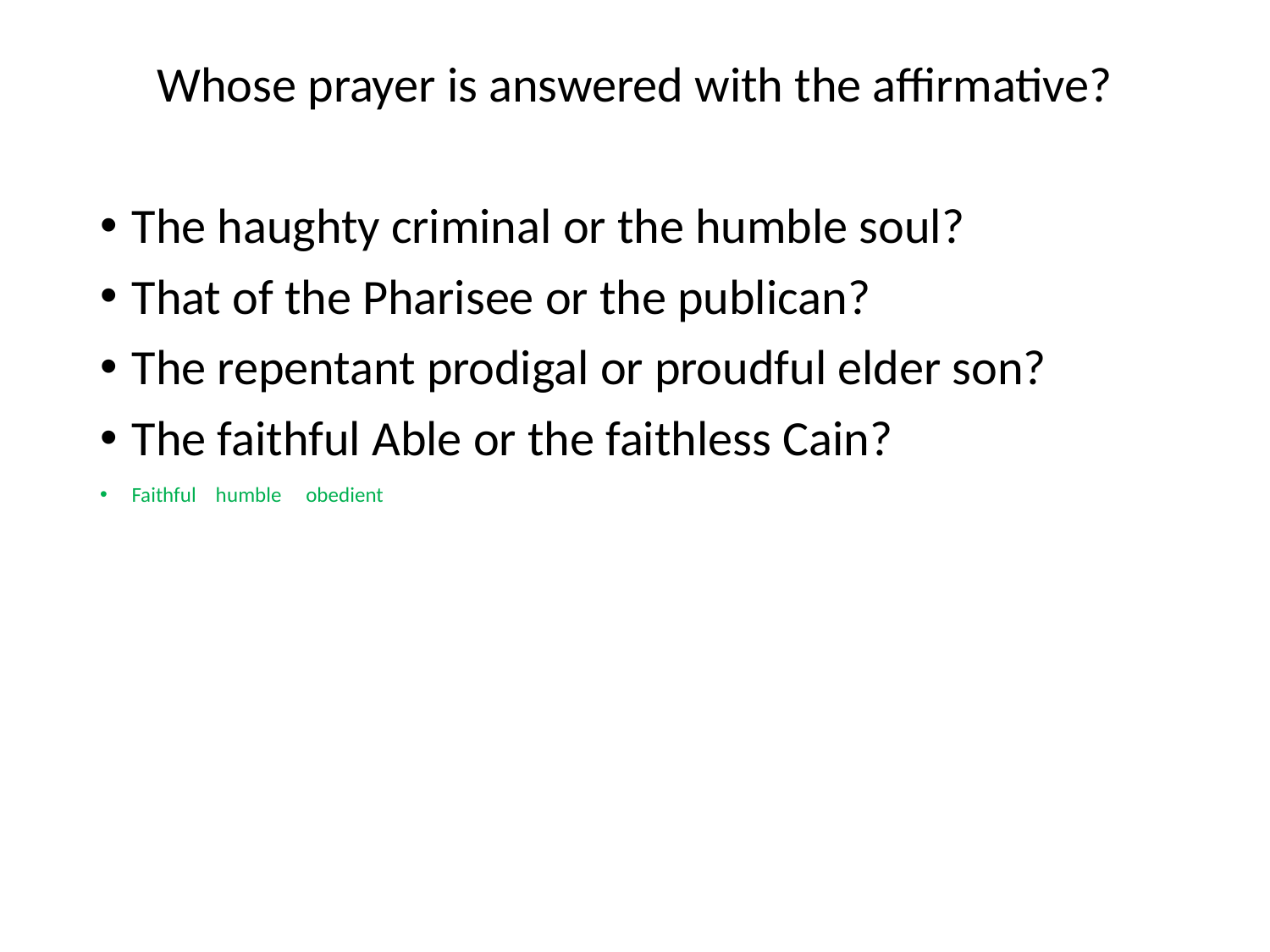

#
Whose prayer is answered with the affirmative?

The haughty criminal or the humble soul?
That of the Pharisee or the publican?
The repentant prodigal or proudful elder son?
The faithful Able or the faithless Cain?
Faithful    humble     obedient